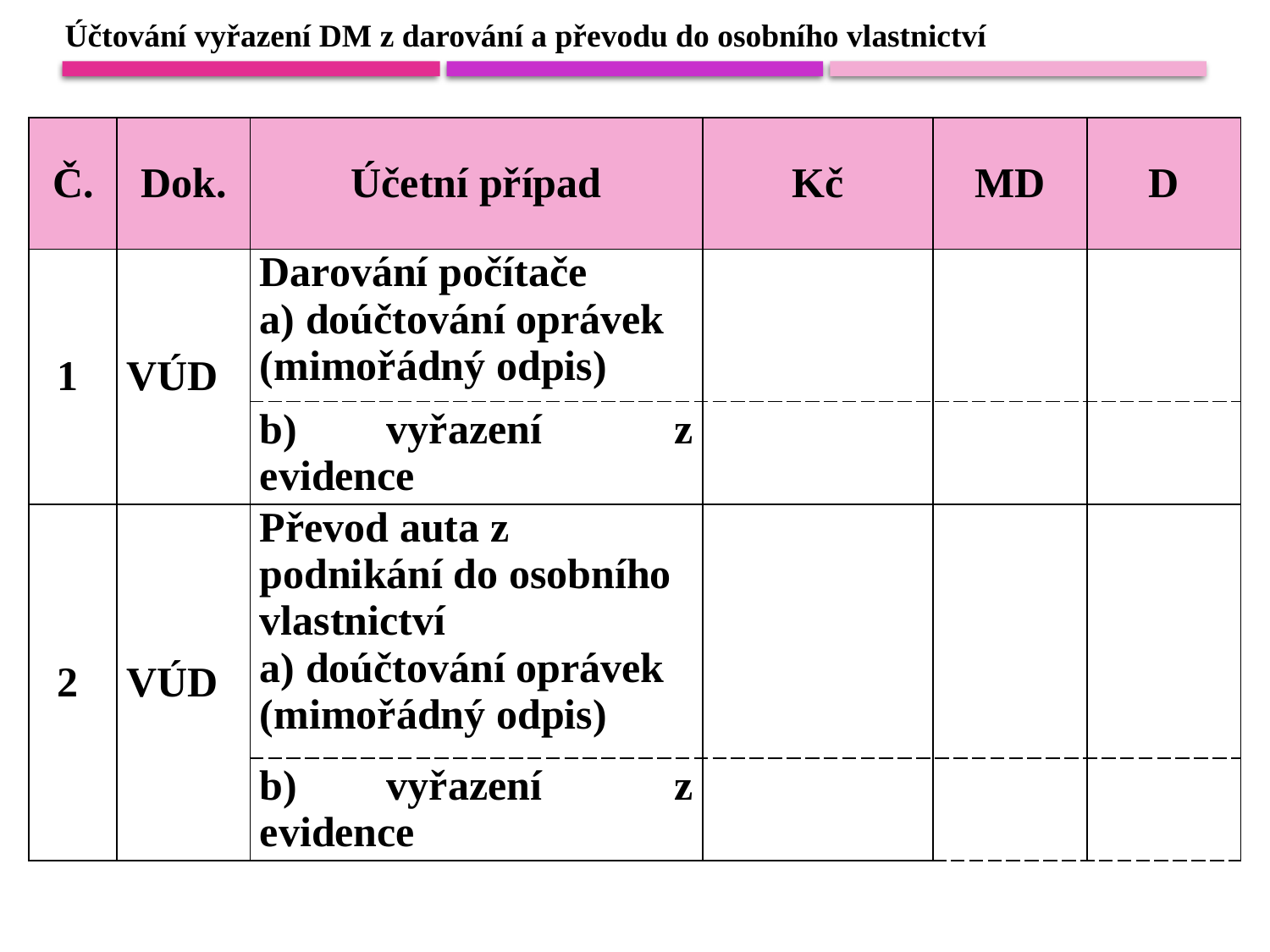

Účtování vyřazení DM z darování a převodu do osobního vlastnictví
| Č. | Dok. | Účetní případ | Kč | MD | D |
| --- | --- | --- | --- | --- | --- |
| 1 | VÚD | Darování počítače a) doúčtování oprávek (mimořádný odpis) |  |  |  |
|  |  | b) vyřazení z evidence |  |  |  |
| 2 | VÚD | Převod auta z podnikání do osobního vlastnictví a) doúčtování oprávek (mimořádný odpis) |  |  |  |
|  |  | b) vyřazení z evidence |  |  |  |